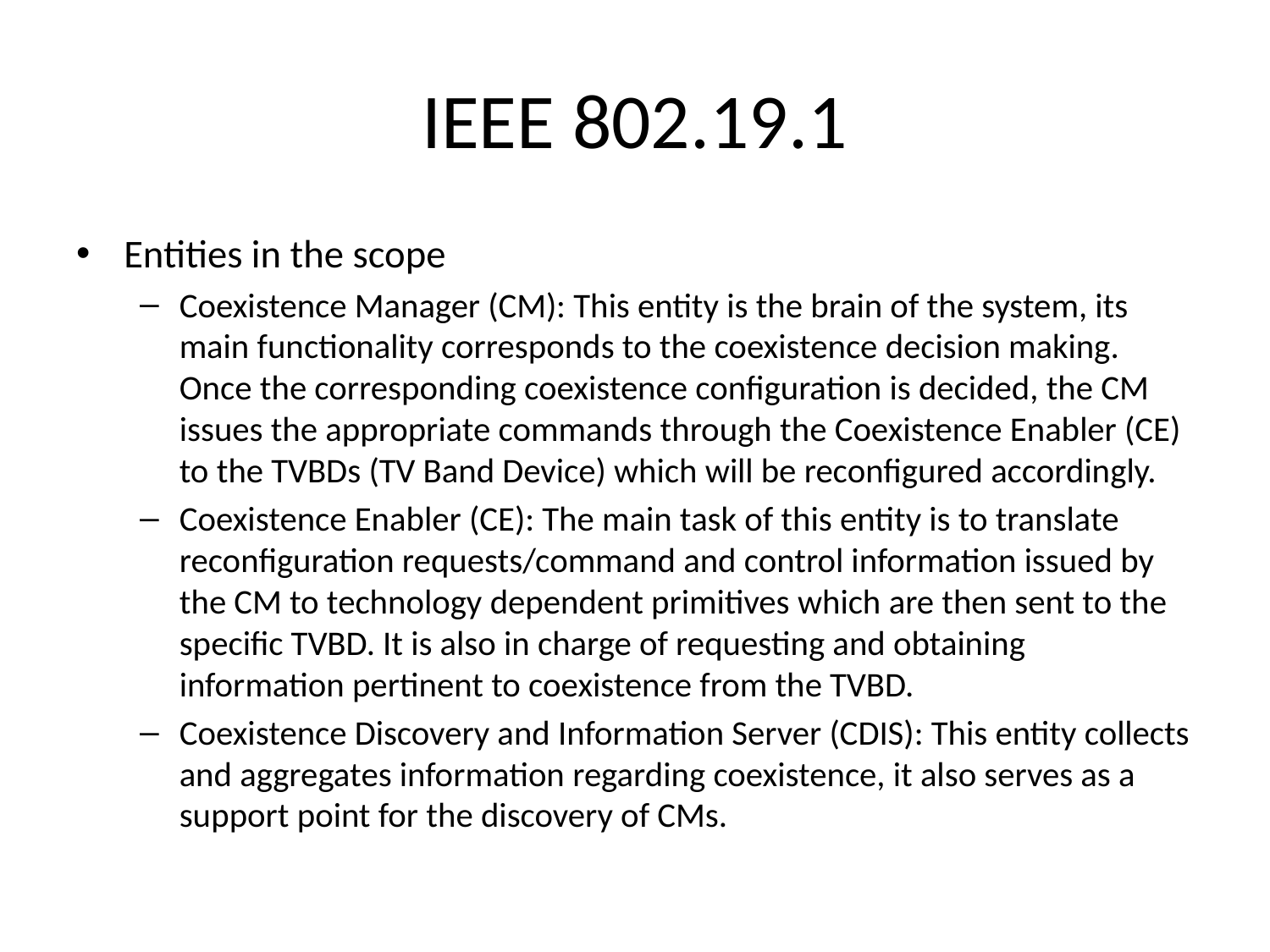

# IEEE 802.19.1
Entities in the scope
Coexistence Manager (CM): This entity is the brain of the system, its main functionality corresponds to the coexistence decision making. Once the corresponding coexistence configuration is decided, the CM issues the appropriate commands through the Coexistence Enabler (CE) to the TVBDs (TV Band Device) which will be reconfigured accordingly.
Coexistence Enabler (CE): The main task of this entity is to translate reconfiguration requests/command and control information issued by the CM to technology dependent primitives which are then sent to the specific TVBD. It is also in charge of requesting and obtaining information pertinent to coexistence from the TVBD.
Coexistence Discovery and Information Server (CDIS): This entity collects and aggregates information regarding coexistence, it also serves as a support point for the discovery of CMs.